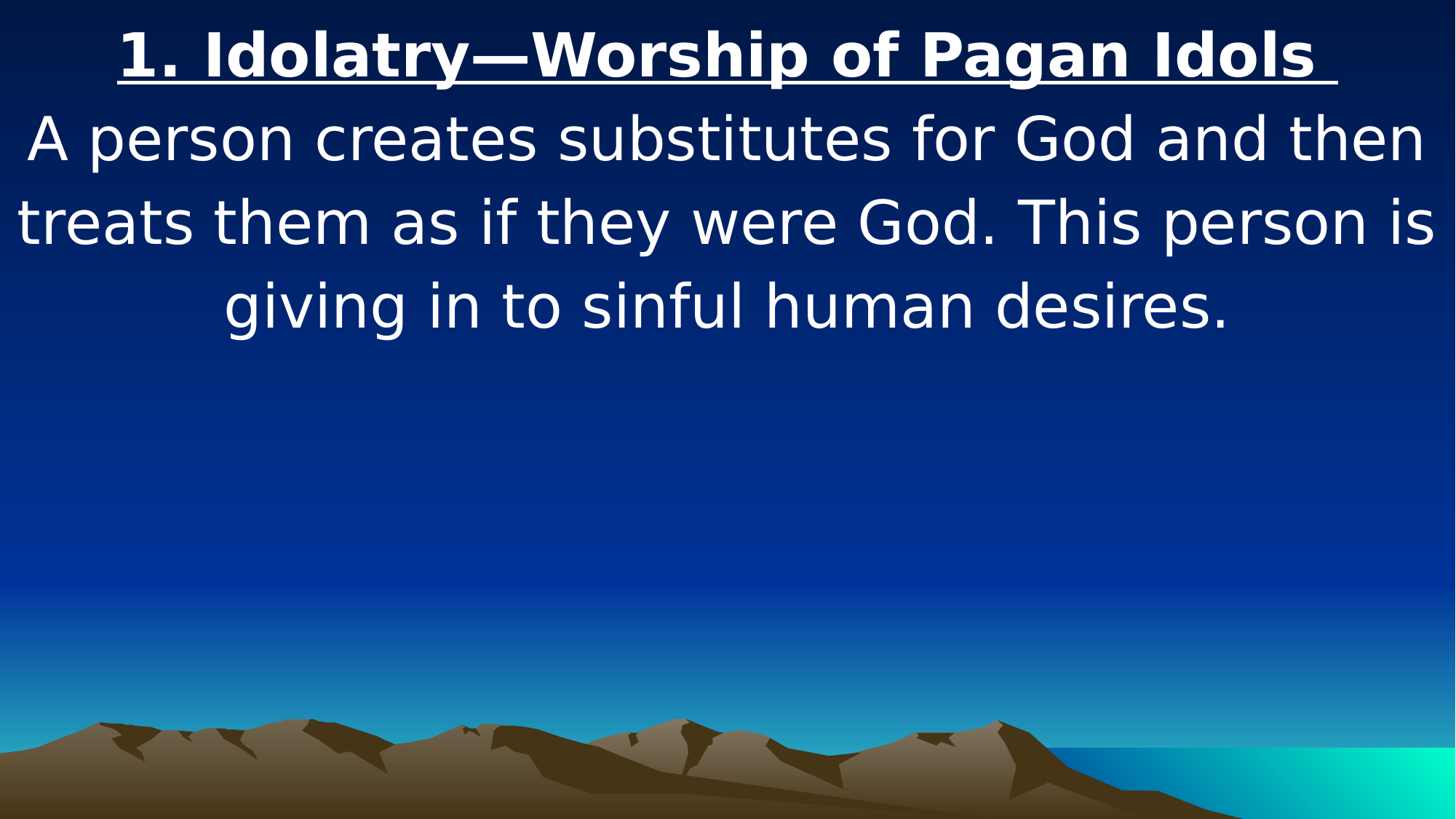

1. Idolatry—Worship of Pagan Idols
A person creates substitutes for God and then treats them as if they were God. This person is giving in to sinful human desires.